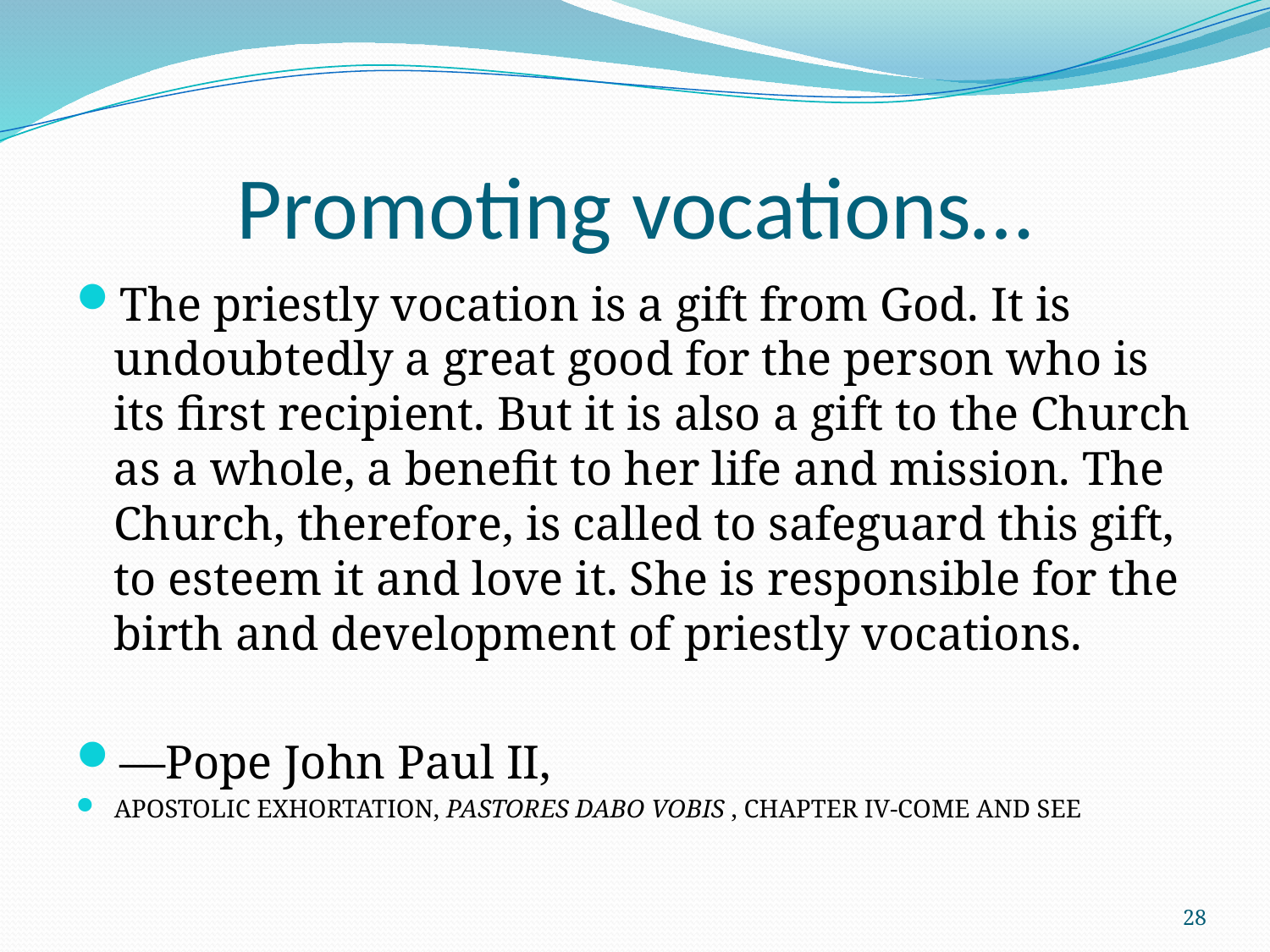

# Promoting vocations…
The priestly vocation is a gift from God. It is undoubtedly a great good for the person who is its first recipient. But it is also a gift to the Church as a whole, a benefit to her life and mission. The Church, therefore, is called to safeguard this gift, to esteem it and love it. She is responsible for the birth and development of priestly vocations.

—Pope John Paul II,
APOSTOLIC EXHORTATION, PASTORES DABO VOBIS , CHAPTER IV-COME AND SEE

28